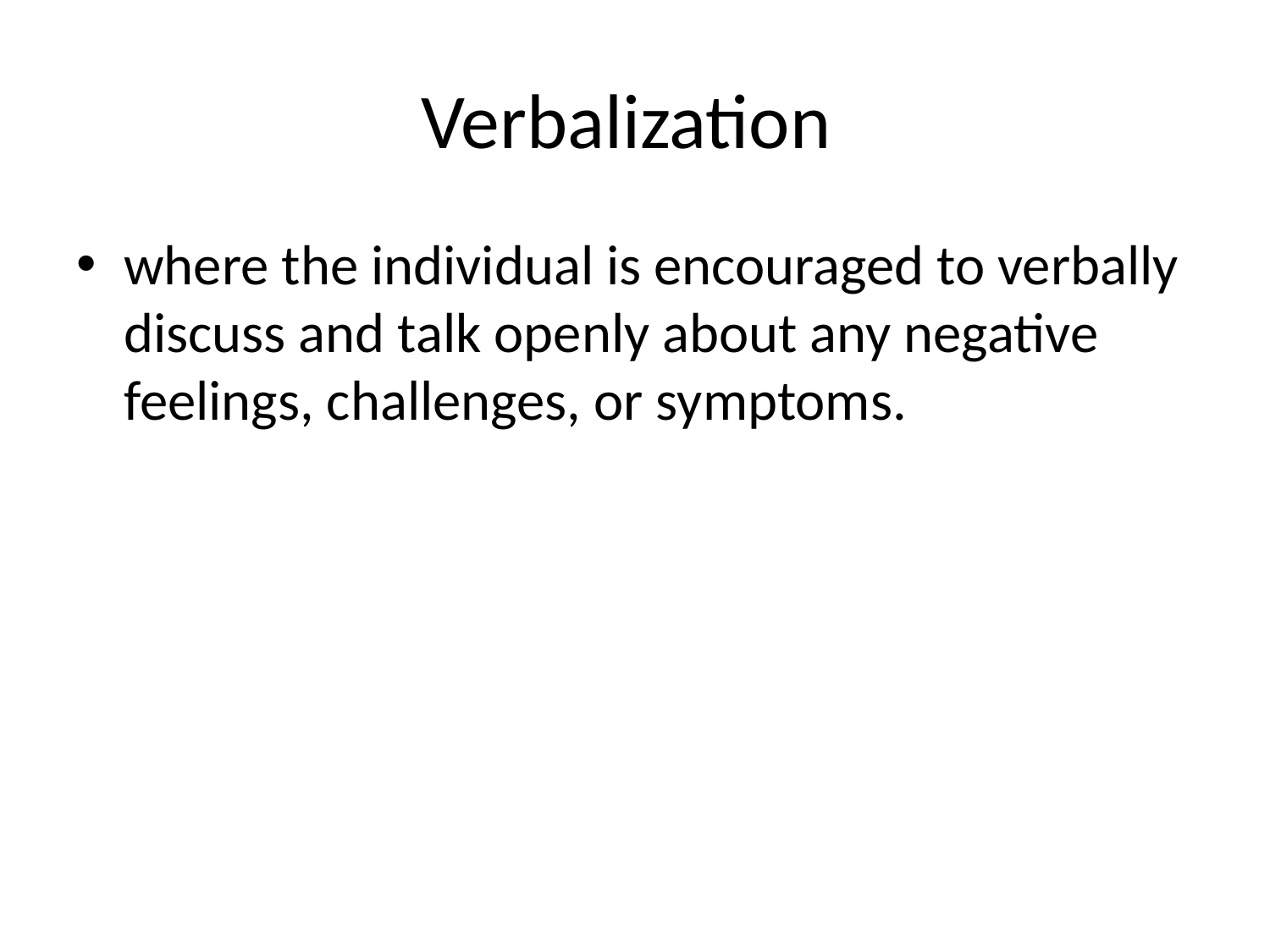

# Verbalization
where the individual is encouraged to verbally discuss and talk openly about any negative feelings, challenges, or symptoms.